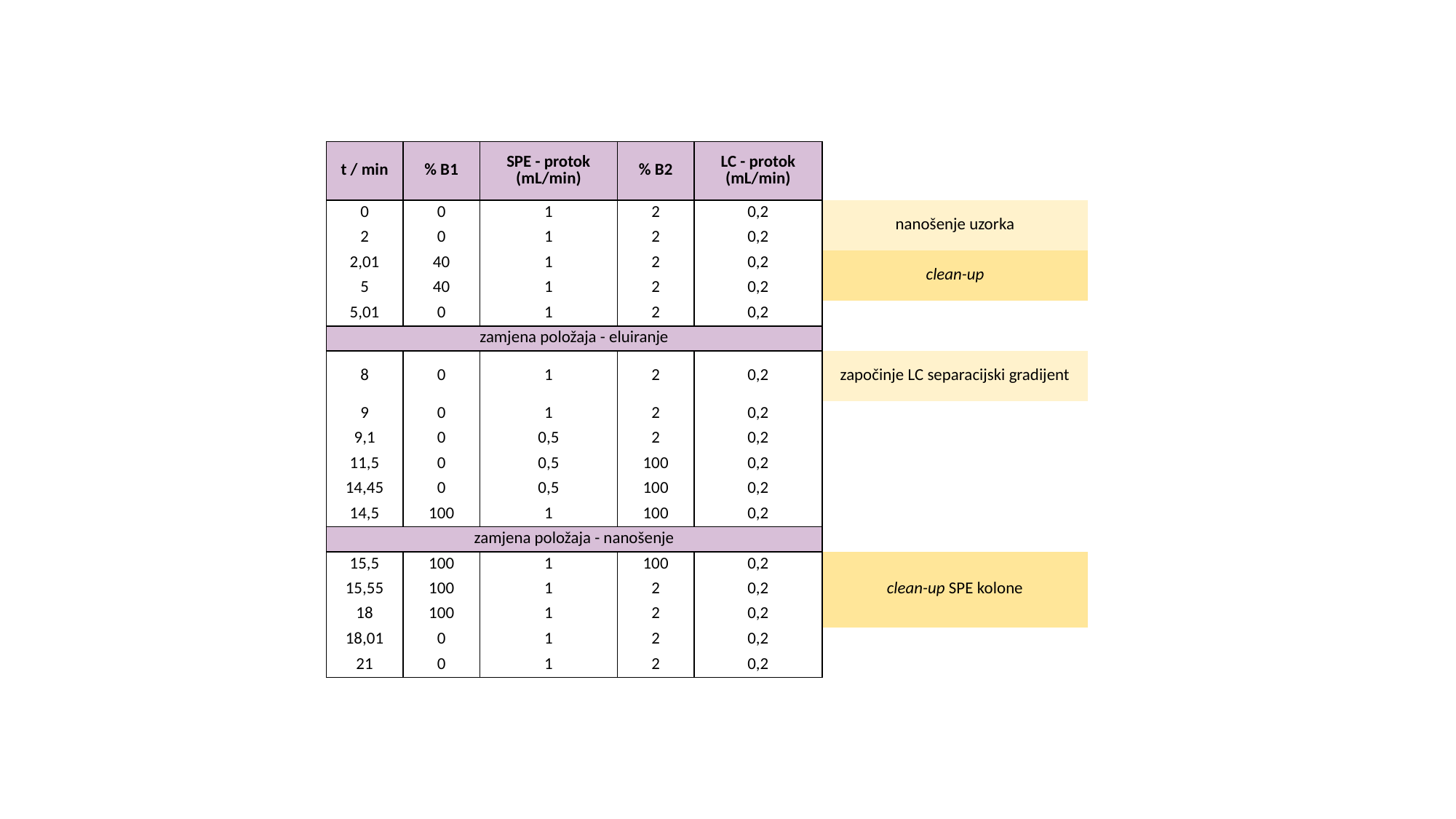

| t / min | % B1 | SPE - protok (mL/min) | % B2 | LC - protok (mL/min) |  |
| --- | --- | --- | --- | --- | --- |
| 0 | 0 | 1 | 2 | 0,2 | nanošenje uzorka |
| 2 | 0 | 1 | 2 | 0,2 |  |
| 2,01 | 40 | 1 | 2 | 0,2 | clean-up |
| 5 | 40 | 1 | 2 | 0,2 |  |
| 5,01 | 0 | 1 | 2 | 0,2 |  |
| zamjena položaja - eluiranje |  |  |  |  |  |
| 8 | 0 | 1 | 2 | 0,2 | započinje LC separacijski gradijent |
| 9 | 0 | 1 | 2 | 0,2 |  |
| 9,1 | 0 | 0,5 | 2 | 0,2 |  |
| 11,5 | 0 | 0,5 | 100 | 0,2 |  |
| 14,45 | 0 | 0,5 | 100 | 0,2 |  |
| 14,5 | 100 | 1 | 100 | 0,2 |  |
| zamjena položaja - nanošenje |  |  |  |  |  |
| 15,5 | 100 | 1 | 100 | 0,2 | clean-up SPE kolone |
| 15,55 | 100 | 1 | 2 | 0,2 |  |
| 18 | 100 | 1 | 2 | 0,2 |  |
| 18,01 | 0 | 1 | 2 | 0,2 |  |
| 21 | 0 | 1 | 2 | 0,2 |  |